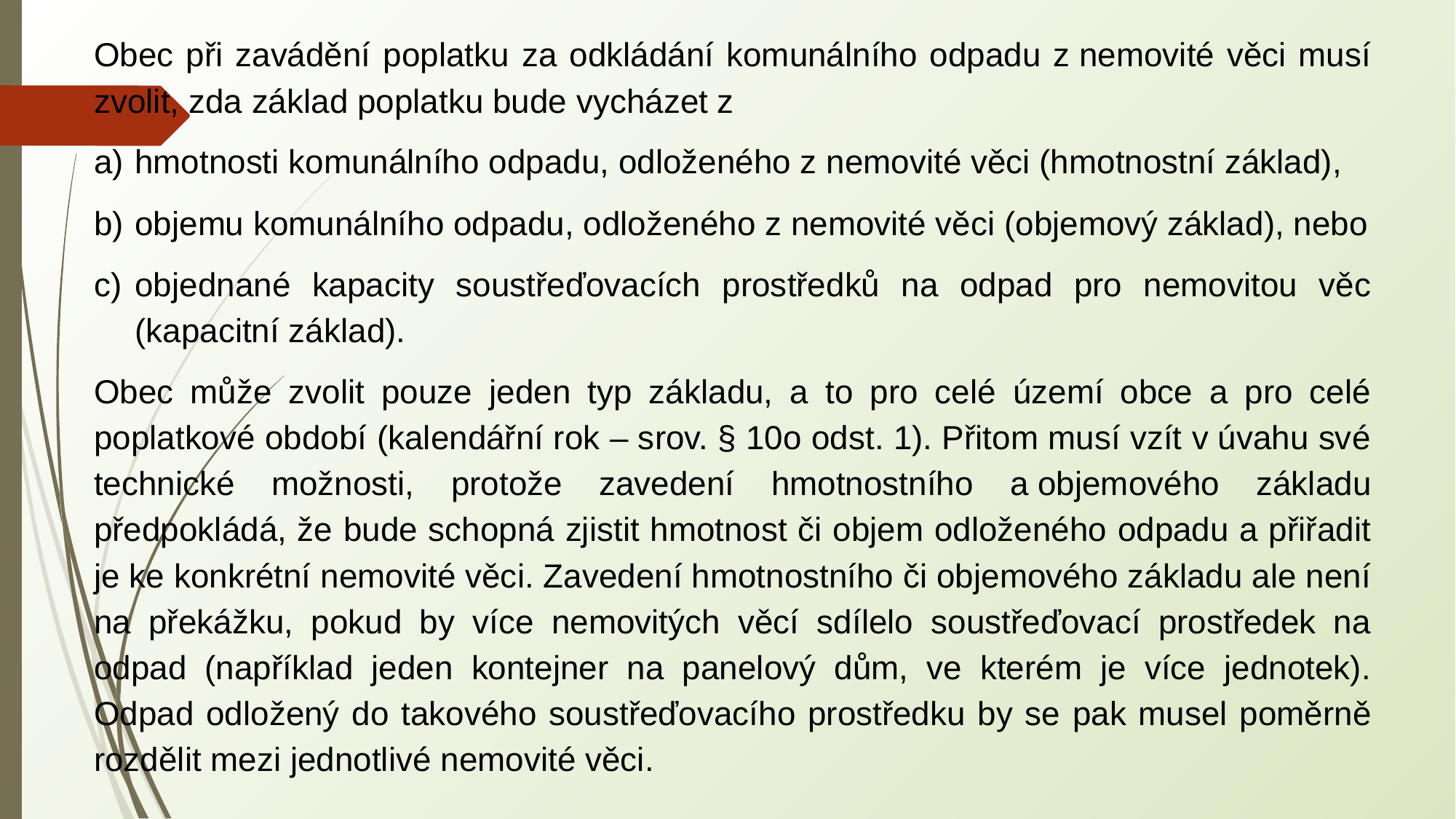

Obec při zavádění poplatku za odkládání komunálního odpadu z nemovité věci musí zvolit, zda základ poplatku bude vycházet z
hmotnosti komunálního odpadu, odloženého z nemovité věci (hmotnostní základ),
objemu komunálního odpadu, odloženého z nemovité věci (objemový základ), nebo
objednané kapacity soustřeďovacích prostředků na odpad pro nemovitou věc (kapacitní základ).
Obec může zvolit pouze jeden typ základu, a to pro celé území obce a pro celé poplatkové období (kalendářní rok – srov. § 10o odst. 1). Přitom musí vzít v úvahu své technické možnosti, protože zavedení hmotnostního a objemového základu předpokládá, že bude schopná zjistit hmotnost či objem odloženého odpadu a přiřadit je ke konkrétní nemovité věci. Zavedení hmotnostního či objemového základu ale není na překážku, pokud by více nemovitých věcí sdílelo soustřeďovací prostředek na odpad (například jeden kontejner na panelový dům, ve kterém je více jednotek). Odpad odložený do takového soustřeďovacího prostředku by se pak musel poměrně rozdělit mezi jednotlivé nemovité věci.